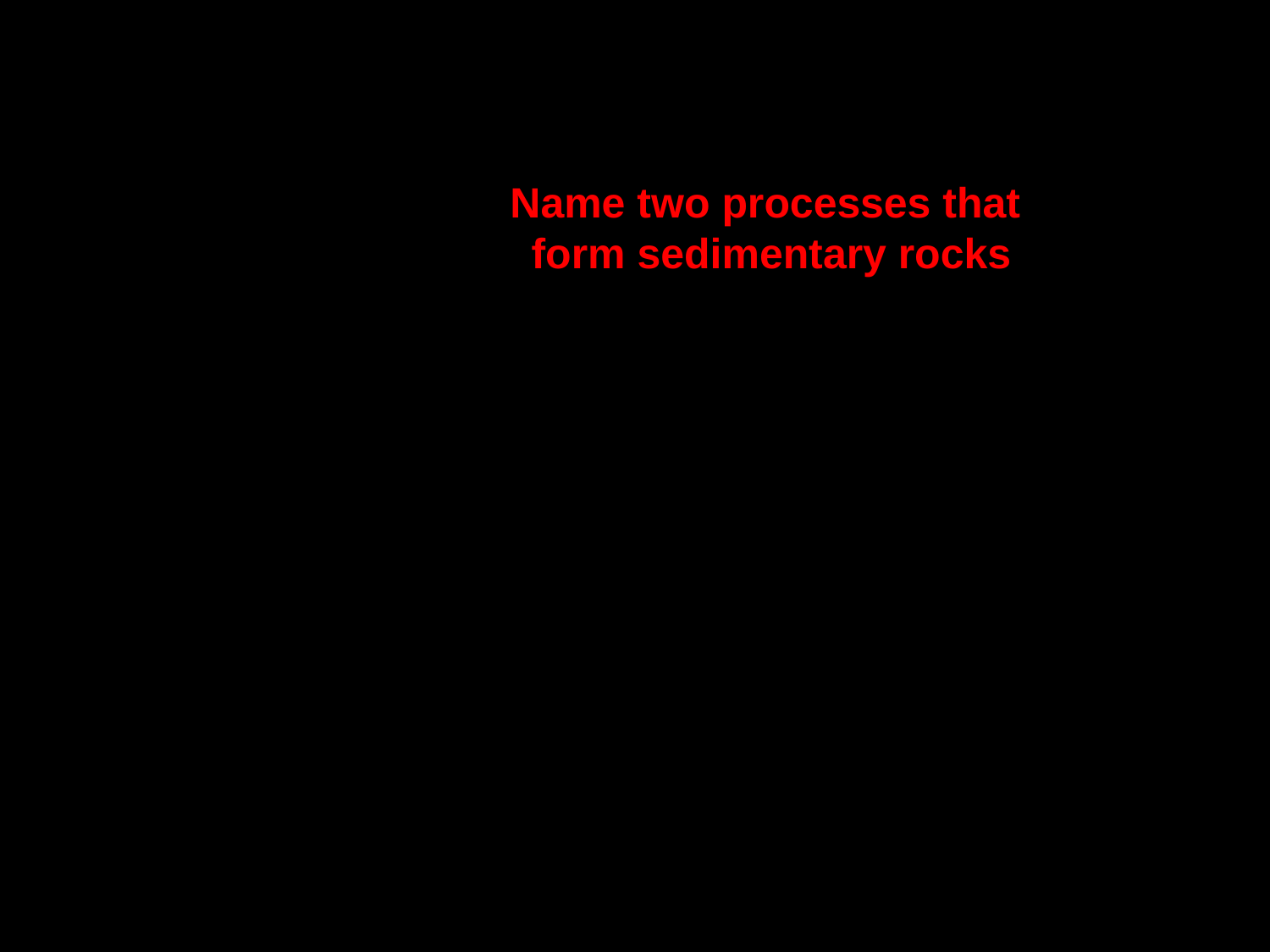

Name two processes that
form sedimentary rocks
Compression
Cementation
clasts held
together by
minerals
(cement)
the weight of
overlying sediments
forces particles
together